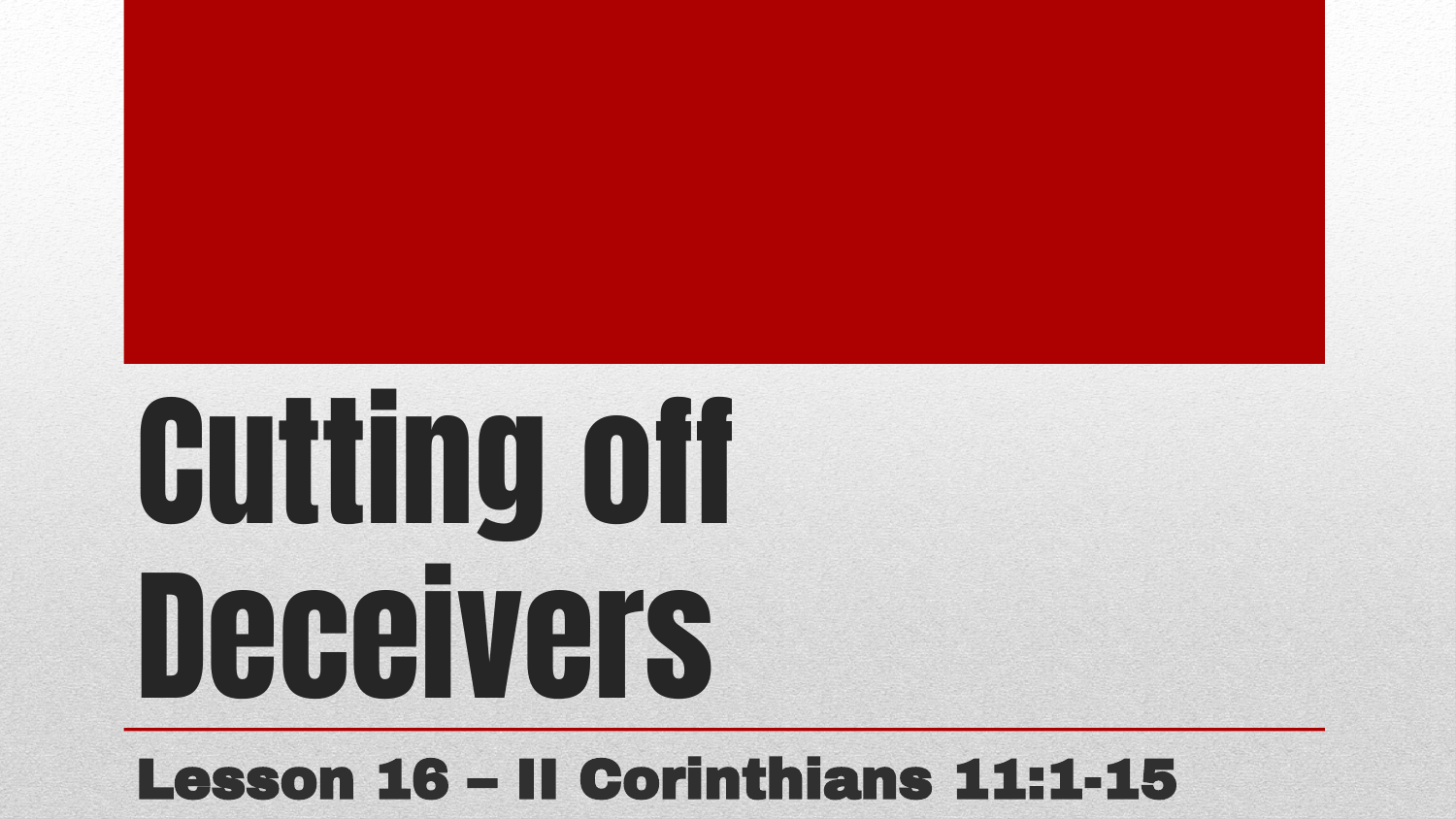

# Cutting off Deceivers
Lesson 16 – II Corinthians 11:1-15